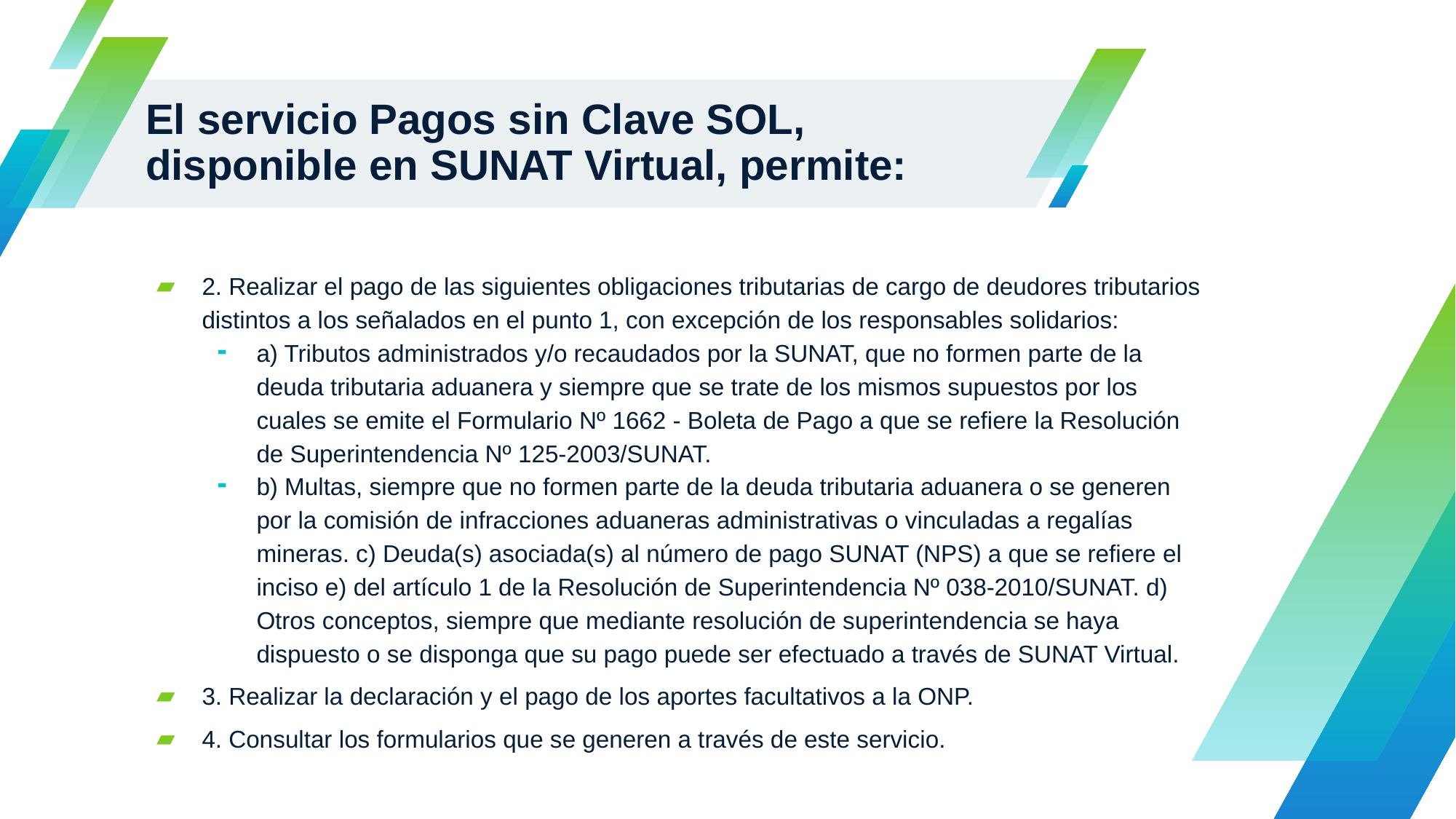

# El servicio Pagos sin Clave SOL, disponible en SUNAT Virtual, permite:
2. Realizar el pago de las siguientes obligaciones tributarias de cargo de deudores tributarios distintos a los señalados en el punto 1, con excepción de los responsables solidarios:
a) Tributos administrados y/o recaudados por la SUNAT, que no formen parte de la deuda tributaria aduanera y siempre que se trate de los mismos supuestos por los cuales se emite el Formulario Nº 1662 - Boleta de Pago a que se refiere la Resolución de Superintendencia Nº 125-2003/SUNAT.
b) Multas, siempre que no formen parte de la deuda tributaria aduanera o se generen por la comisión de infracciones aduaneras administrativas o vinculadas a regalías mineras. c) Deuda(s) asociada(s) al número de pago SUNAT (NPS) a que se refiere el inciso e) del artículo 1 de la Resolución de Superintendencia Nº 038-2010/SUNAT. d) Otros conceptos, siempre que mediante resolución de superintendencia se haya dispuesto o se disponga que su pago puede ser efectuado a través de SUNAT Virtual.
3. Realizar la declaración y el pago de los aportes facultativos a la ONP.
4. Consultar los formularios que se generen a través de este servicio.